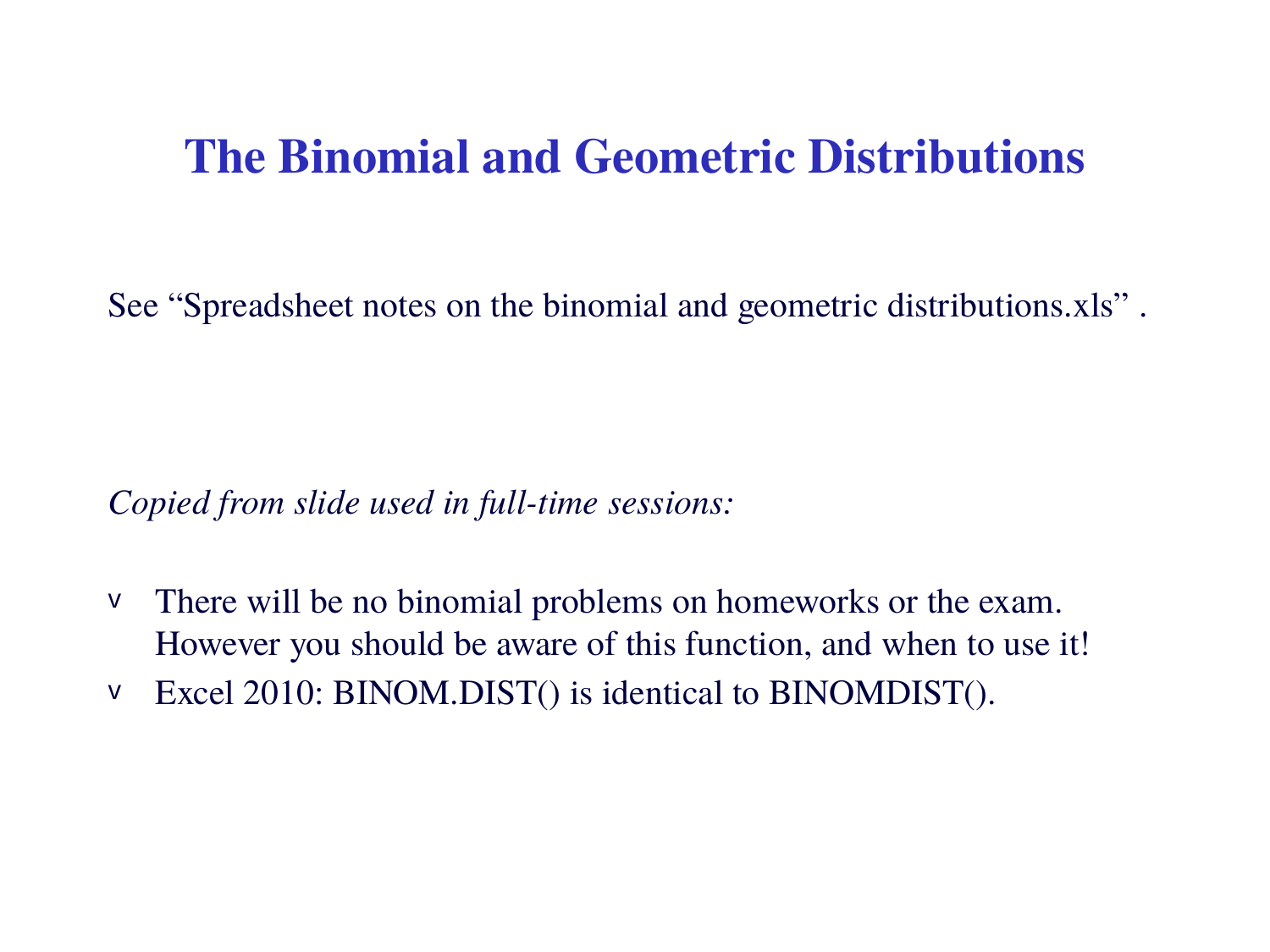

# The Binomial and Geometric Distributions
See “Spreadsheet notes on the binomial and geometric distributions.xls” .

Copied from slide used in full-time sessions:

There will be no binomial problems on homeworks or the exam.  However you should be aware of this function, and when to use it!
Excel 2010: BINOM.DIST() is identical to BINOMDIST().